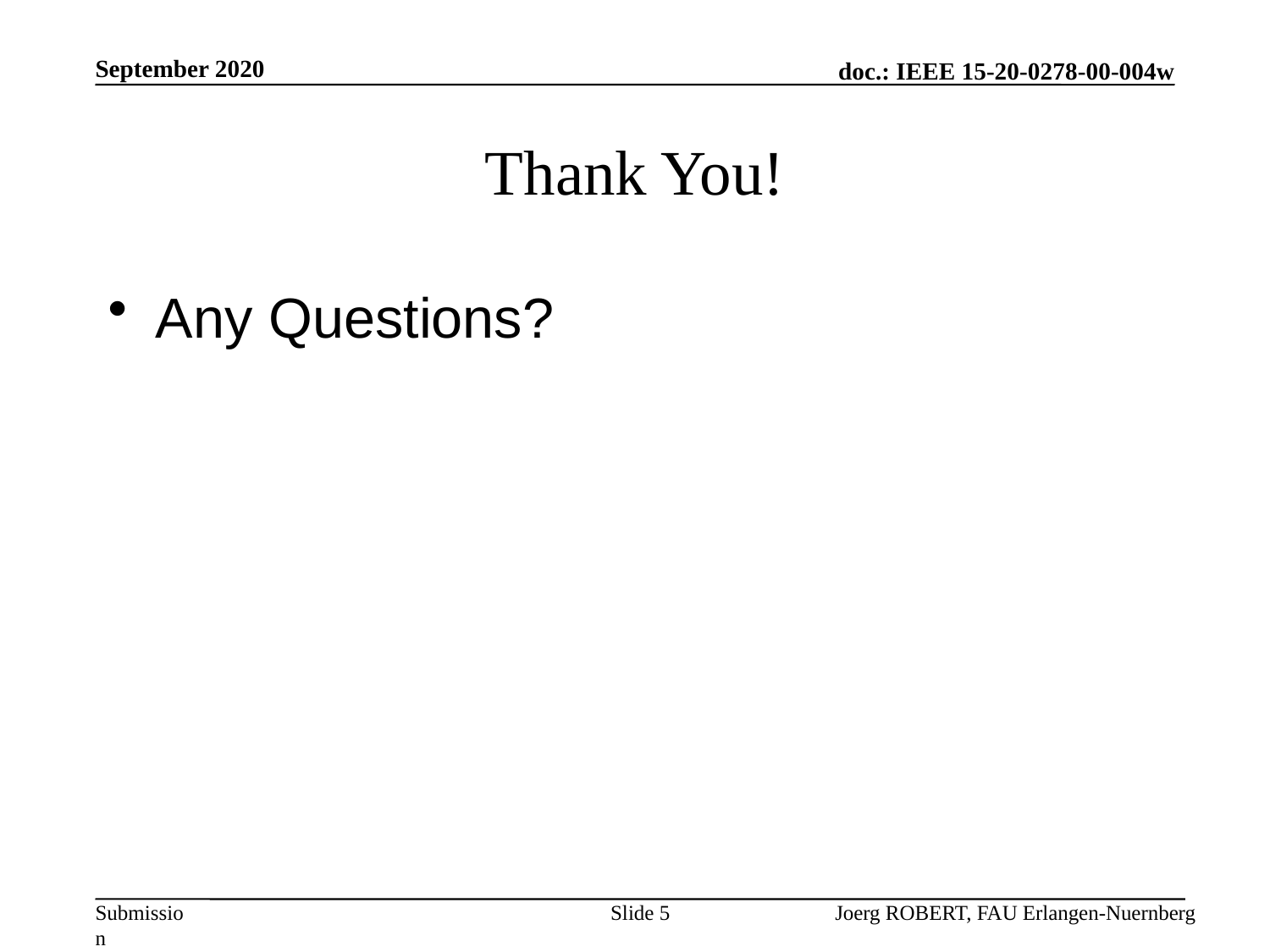

September 2020
# Thank You!
Any Questions?
Slide 5
Joerg ROBERT, FAU Erlangen-Nuernberg